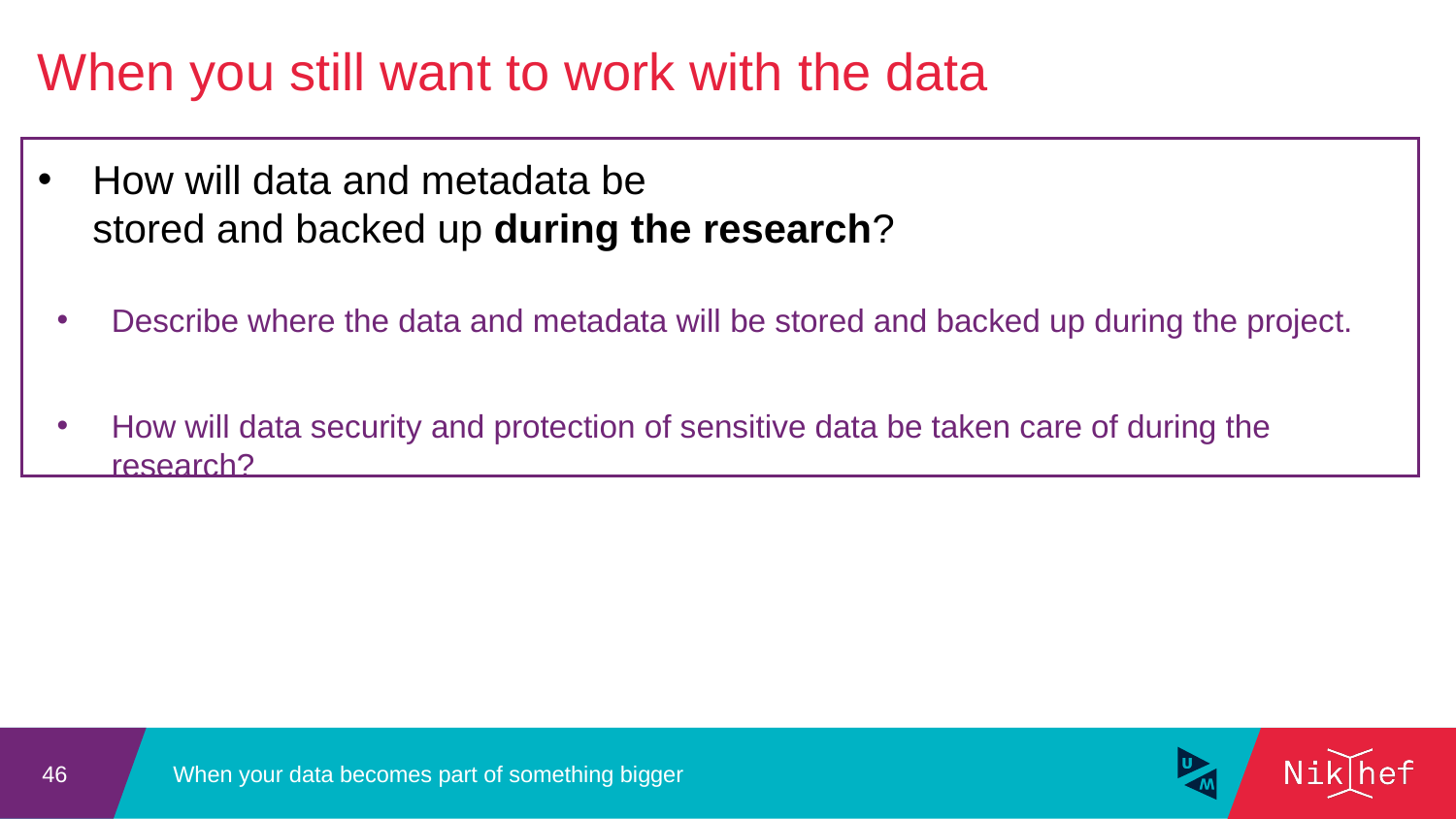

When you still want to work with the data

How will data and metadata be
stored and backed up during the research?

Describe where the data and metadata will be stored and backed up during the project.

How will data security and protection of sensitive data be taken care of during the research?

When your data becomes part of something bigger
46